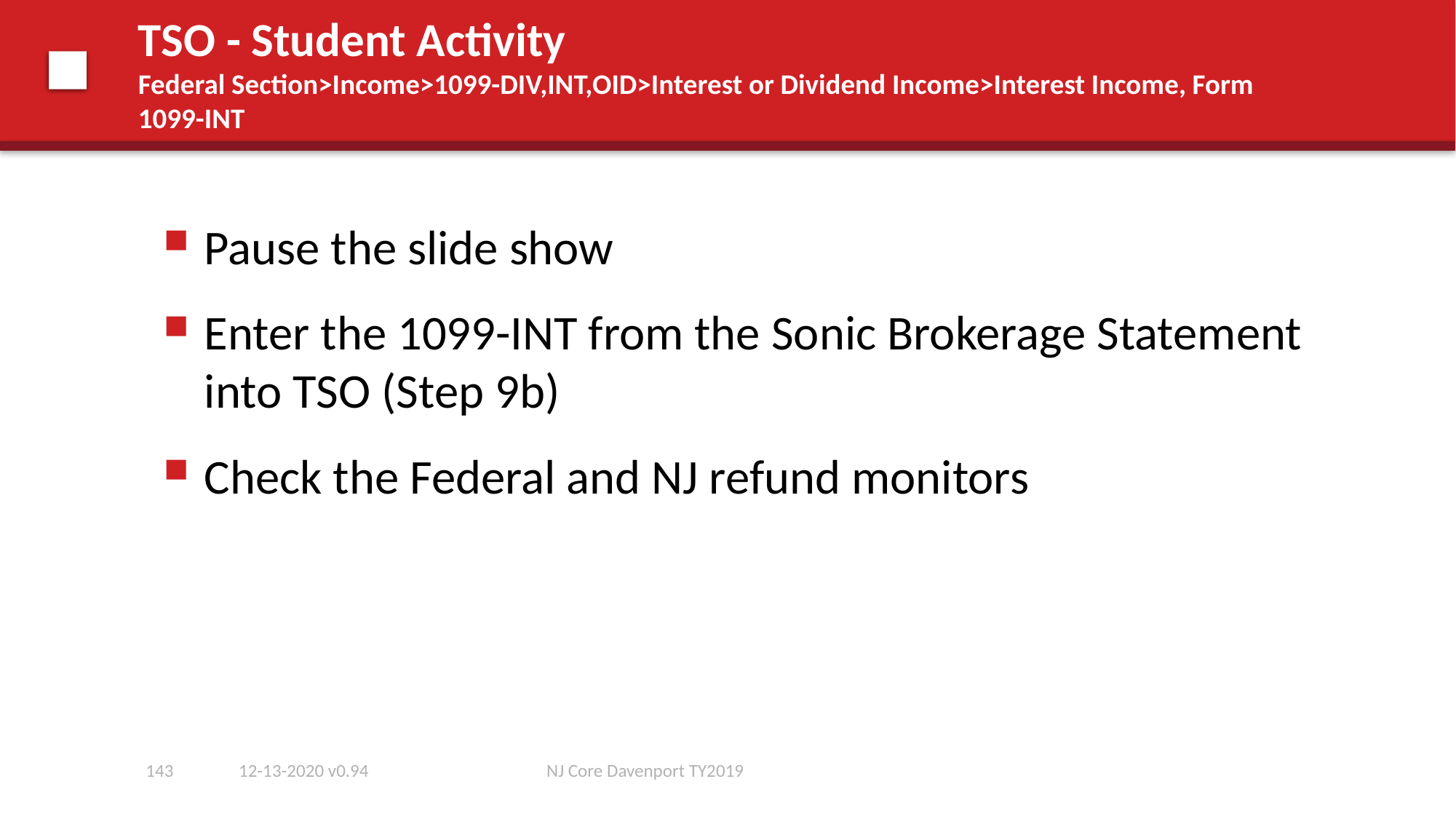

# TSO - Student Activity Federal Section>Income>1099-DIV,INT,OID>Interest or Dividend Income>Interest Income, Form 1099-INT
Pause the slide show
Enter the 1099-INT from the Sonic Brokerage Statement into TSO (Step 9b)
Check the Federal and NJ refund monitors
143
12-13-2020 v0.94
NJ Core Davenport TY2019